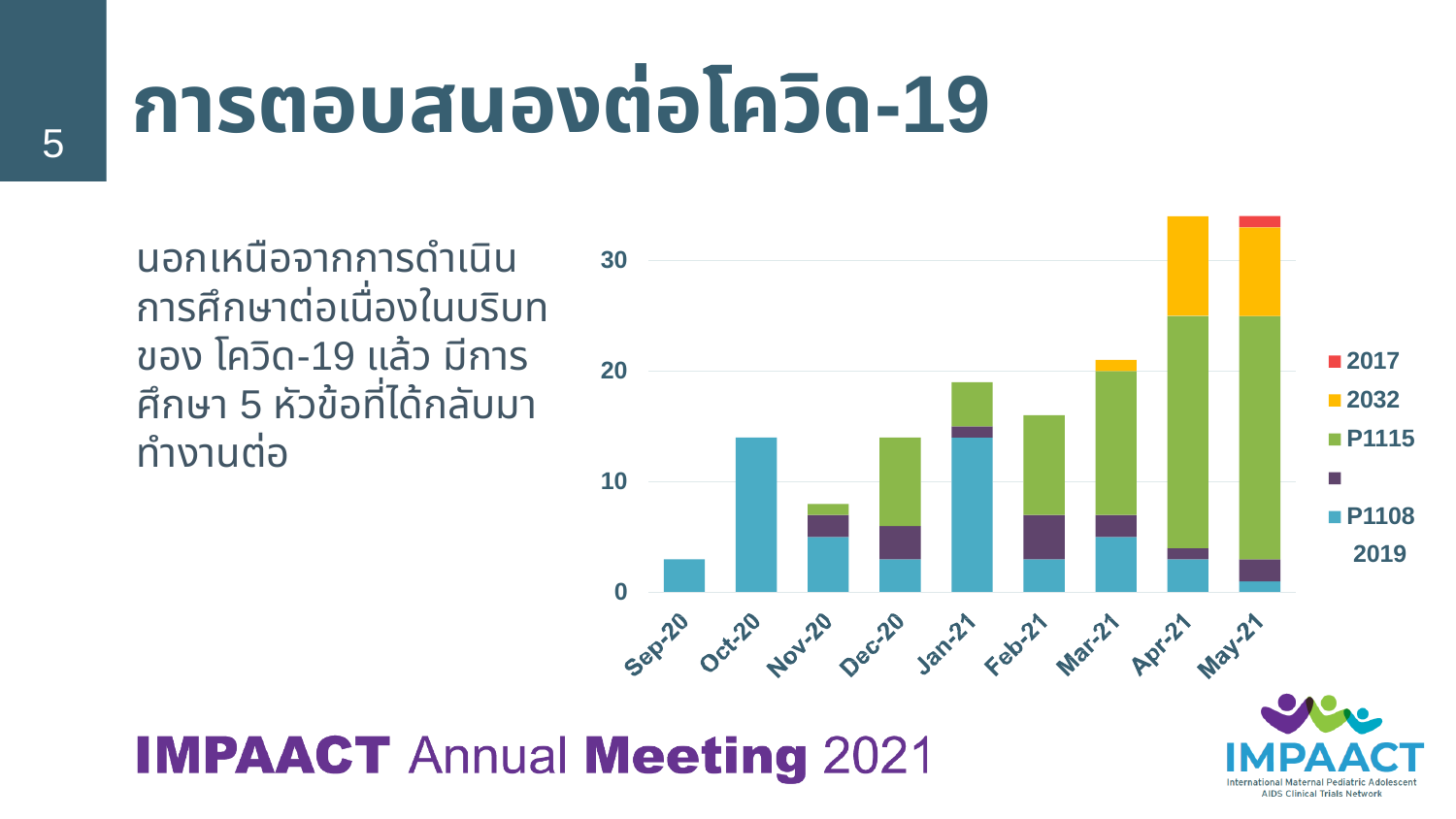

# การตอบสนองต่อโควิด-19
5

นอกเหนือจากการดำเนินการศึกษาต่อเนื่องในบริบทของ โควิด-19 แล้ว มีการศึกษา 5 หัวข้อที่ได้กลับมาทำงานต่อ
30
2017
2032
P1115  P1108  2019
20

10

0